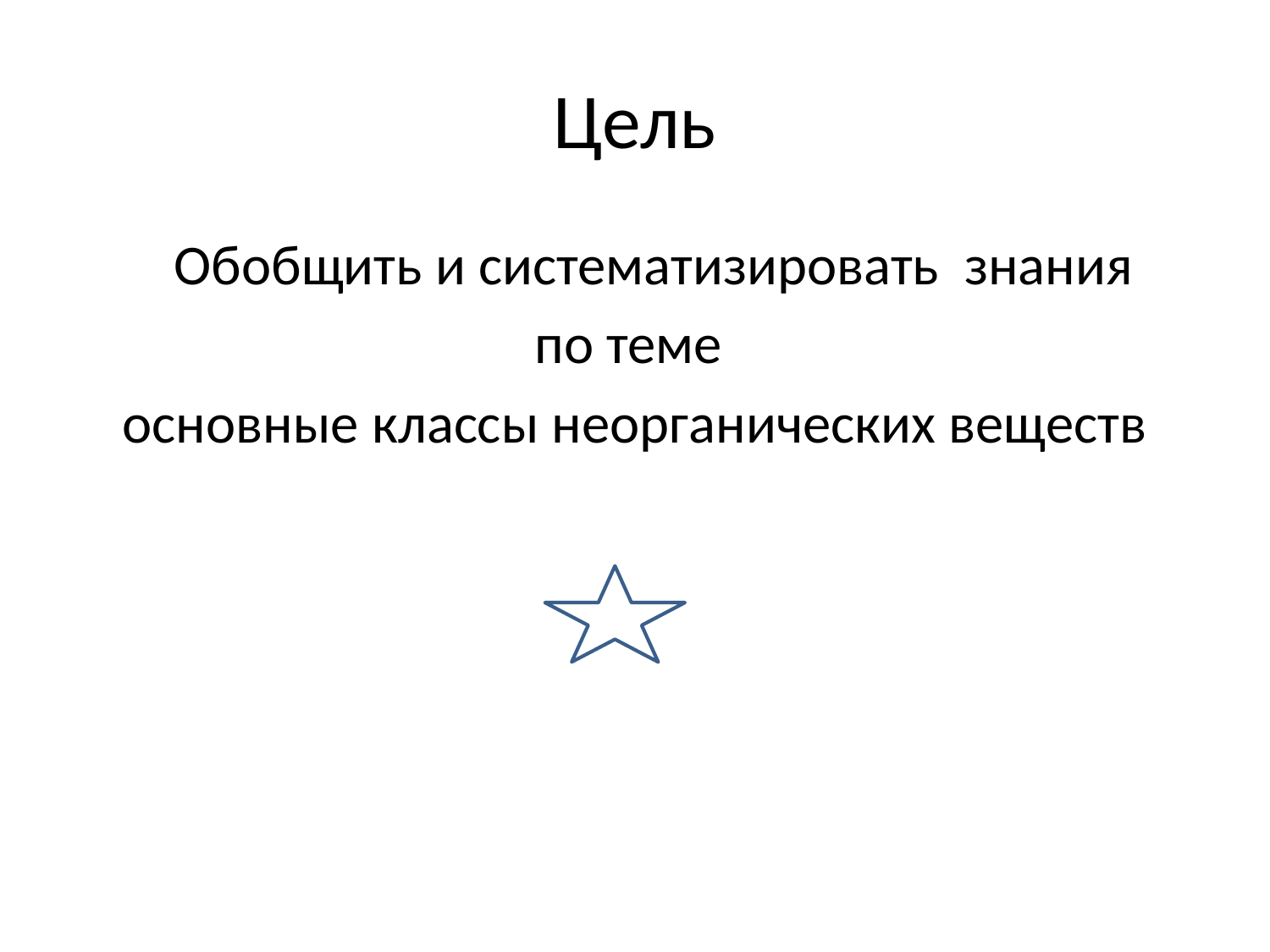

# Цель
    Обобщить и систематизировать  знания
по теме
основные классы неорганических веществ